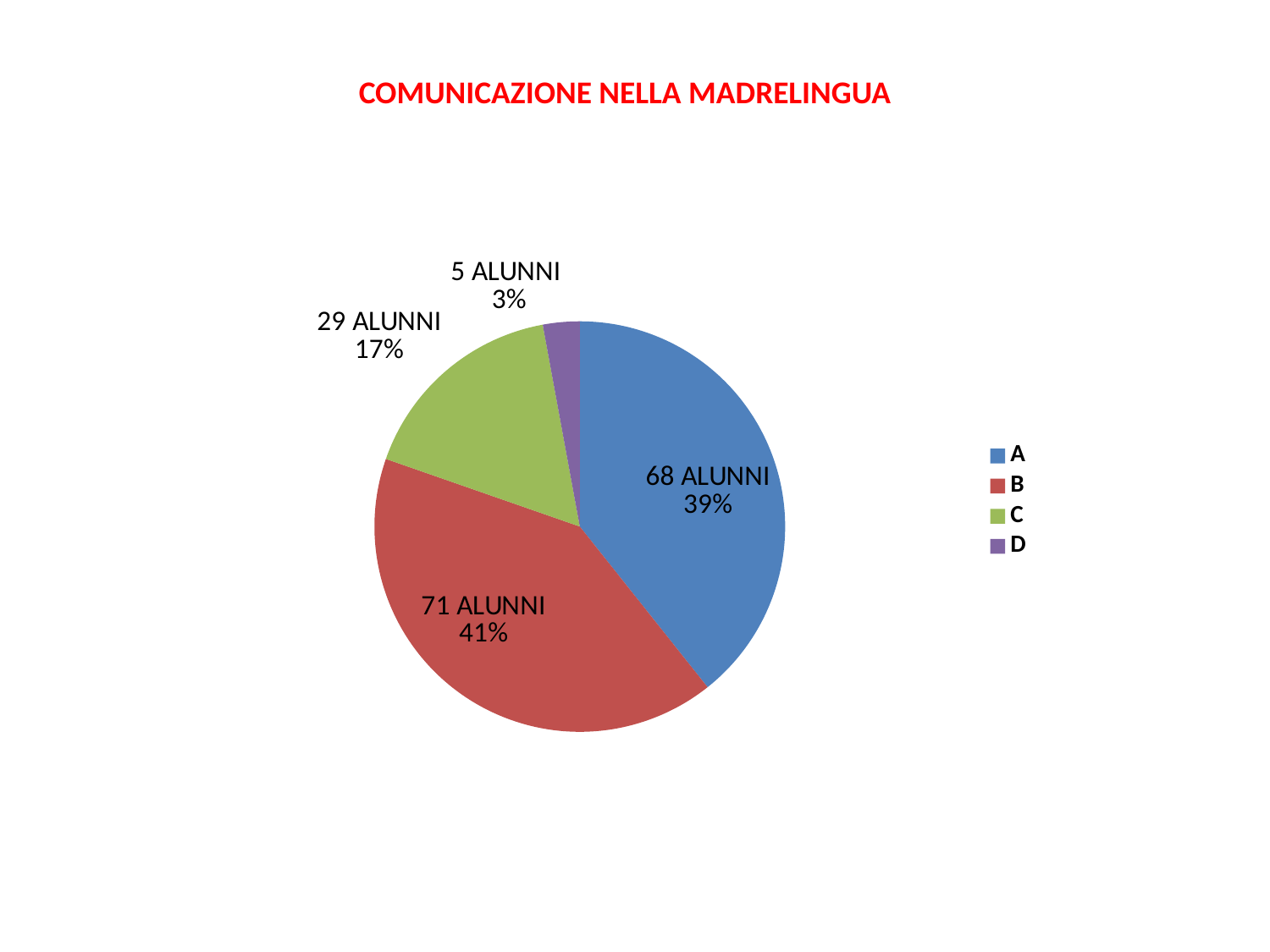

COMUNICAZIONE NELLA MADRELINGUA

### Chart

| Category |  |
|---|---|
| A | 68.0 |
| B | 71.0 |
| C | 29.0 |
| D | 5.0 |